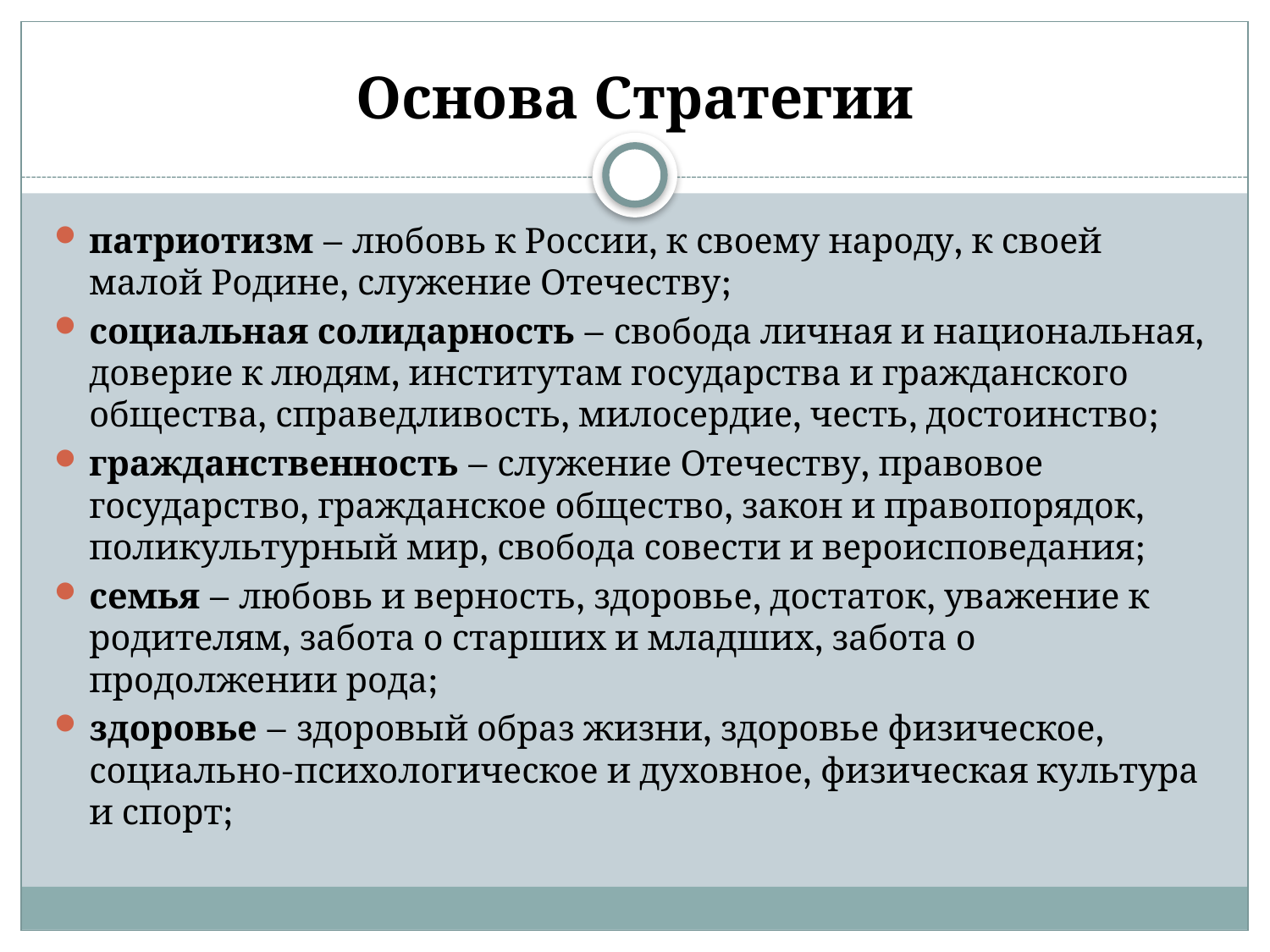

# Основа Стратегии
патриотизм – любовь к России, к своему народу, к своей малой Родине, служение Отечеству;
социальная солидарность – свобода личная и национальная, доверие к людям, институтам государства и гражданского общества, справедливость, милосердие, честь, достоинство;
гражданственность – служение Отечеству, правовое государство, гражданское общество, закон и правопорядок, поликультурный мир, свобода совести и вероисповедания;
семья – любовь и верность, здоровье, достаток, уважение к родителям, забота о старших и младших, забота о продолжении рода;
здоровье – здоровый образ жизни, здоровье физическое, социально-психологическое и духовное, физическая культура и спорт;